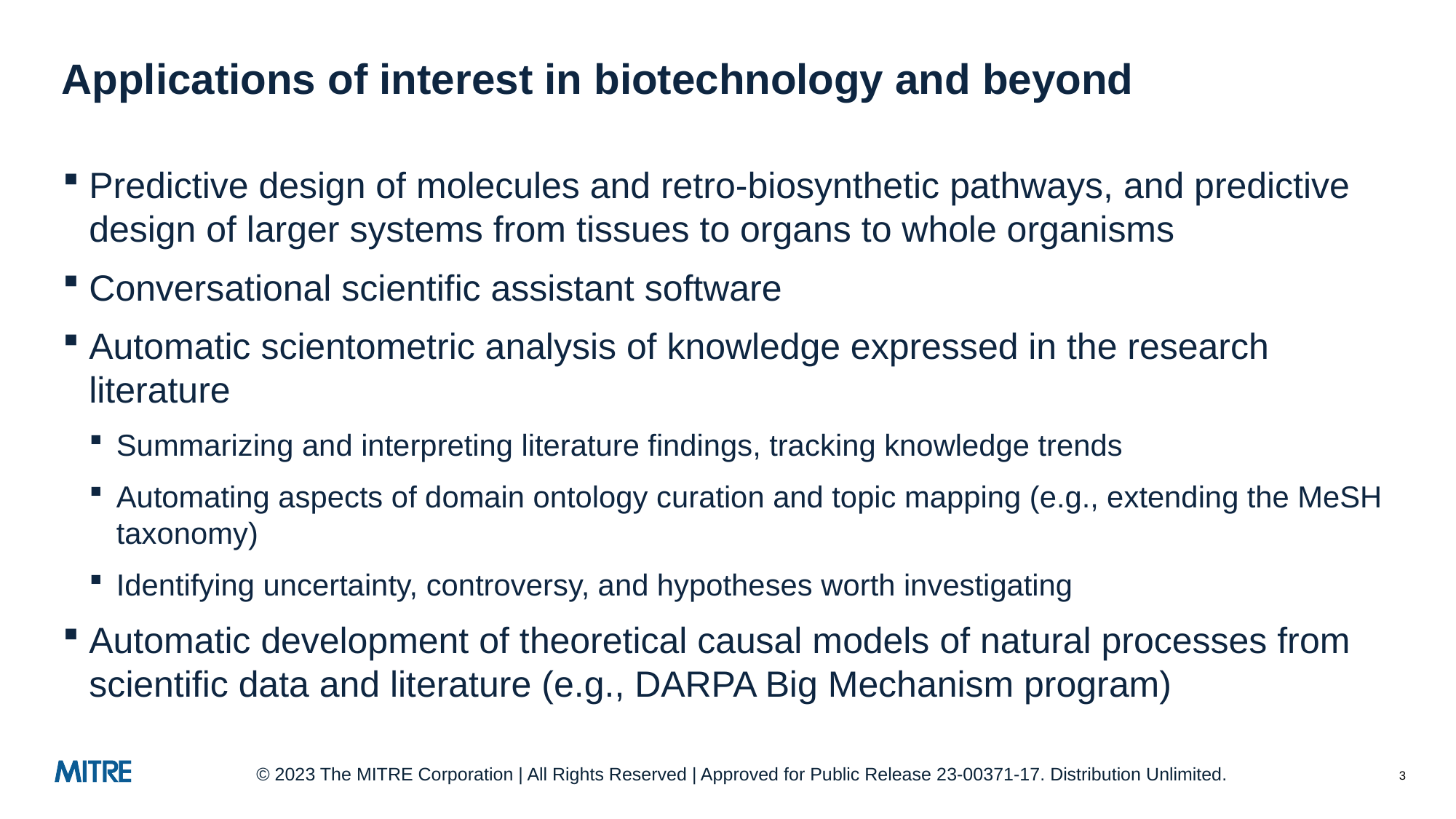

# Applications of interest in biotechnology and beyond
Predictive design of molecules and retro-biosynthetic pathways, and predictive design of larger systems from tissues to organs to whole organisms
Conversational scientific assistant software
Automatic scientometric analysis of knowledge expressed in the research literature
Summarizing and interpreting literature findings, tracking knowledge trends
Automating aspects of domain ontology curation and topic mapping (e.g., extending the MeSH taxonomy)
Identifying uncertainty, controversy, and hypotheses worth investigating
Automatic development of theoretical causal models of natural processes from scientific data and literature (e.g., DARPA Big Mechanism program)
© 2023 The MITRE Corporation | All Rights Reserved | Approved for Public Release 23-00371-17. Distribution Unlimited.
3